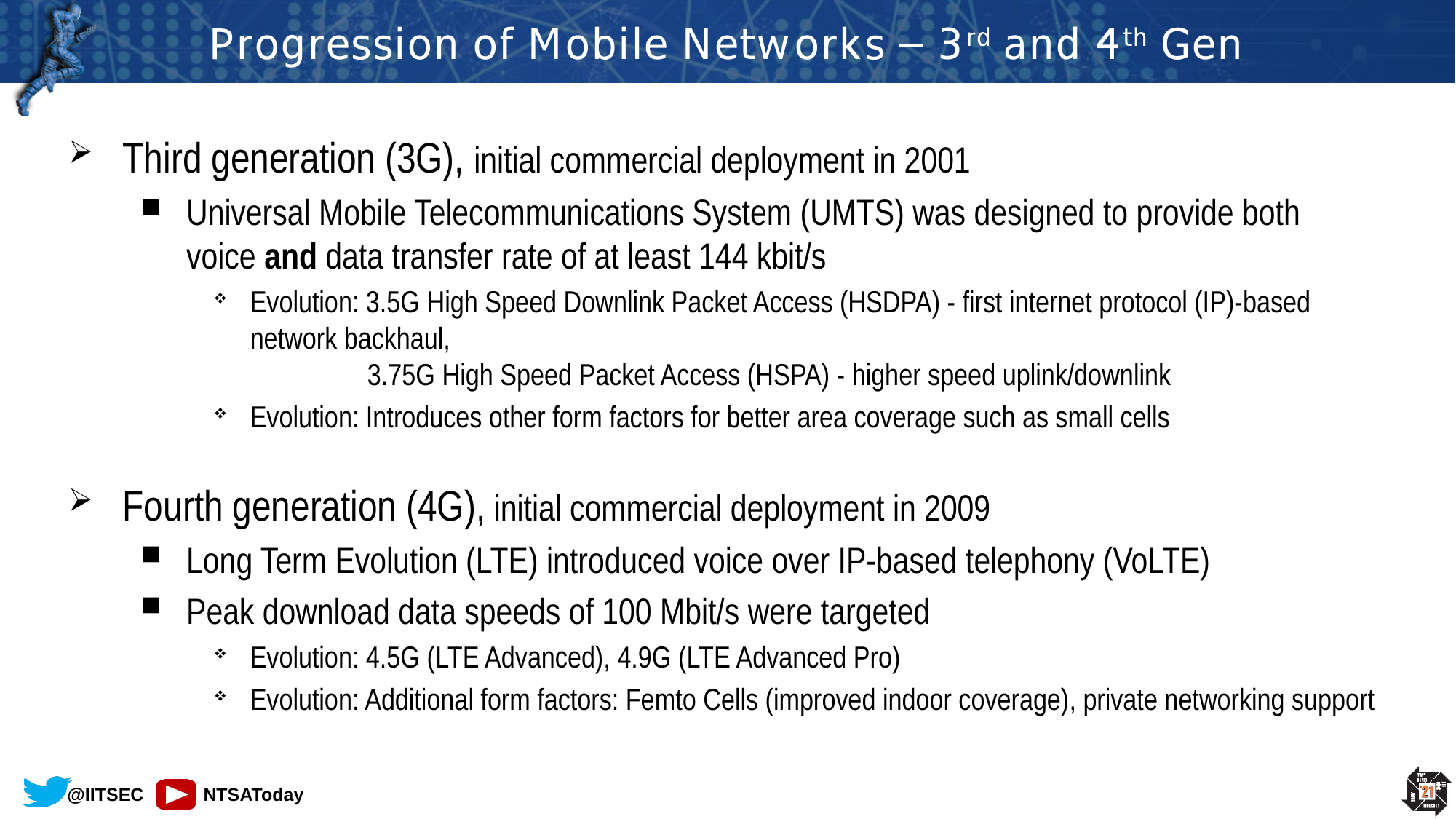

# Progression of Mobile Networks – 3rd and 4th Gen
Third generation (3G), initial commercial deployment in 2001
Universal Mobile Telecommunications System (UMTS) was designed to provide both
voice and data transfer rate of at least 144 kbit/s
Evolution: 3.5G High Speed Downlink Packet Access (HSDPA) - first internet protocol (IP)-based network backhaul,
                 3.75G High Speed Packet Access (HSPA) - higher speed uplink/downlink
Evolution: Introduces other form factors for better area coverage such as small cells

Fourth generation (4G), initial commercial deployment in 2009
Long Term Evolution (LTE) introduced voice over IP-based telephony (VoLTE)
Peak download data speeds of 100 Mbit/s were targeted
Evolution: 4.5G (LTE Advanced), 4.9G (LTE Advanced Pro)
Evolution: Additional form factors: Femto Cells (improved indoor coverage), private networking support